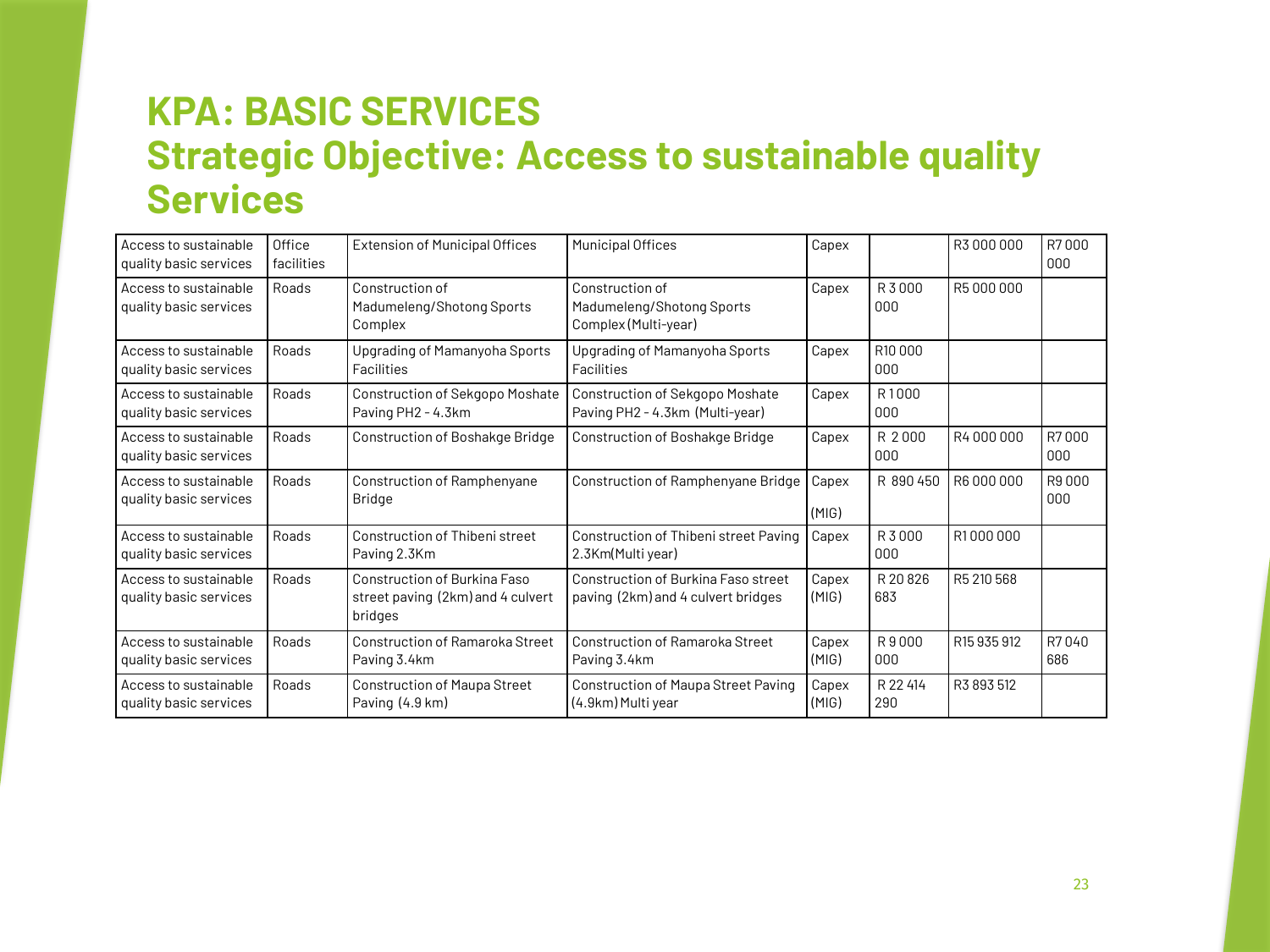

# KPA: BASIC SERVICES Strategic Objective: Access to sustainable quality Services
| Access to sustainable quality basic services | Office facilities | Extension of Municipal Offices | Municipal Offices | Capex |  | R3 000 000 | R7 000 000 |
| --- | --- | --- | --- | --- | --- | --- | --- |
| Access to sustainable quality basic services | Roads | Construction of Madumeleng/Shotong Sports Complex | Construction of Madumeleng/Shotong Sports Complex (Multi-year) | Capex | R 3 000 000 | R5 000 000 |  |
| Access to sustainable quality basic services | Roads | Upgrading of Mamanyoha Sports Facilities | Upgrading of Mamanyoha Sports Facilities | Capex | R10 000 000 |  |  |
| Access to sustainable quality basic services | Roads | Construction of Sekgopo Moshate Paving PH2 - 4.3km | Construction of Sekgopo Moshate Paving PH2 - 4.3km (Multi-year) | Capex | R 1 000 000 |  |  |
| Access to sustainable quality basic services | Roads | Construction of Boshakge Bridge | Construction of Boshakge Bridge | Capex | R 2 000 000 | R4 000 000 | R7 000 000 |
| Access to sustainable quality basic services | Roads | Construction of Ramphenyane Bridge | Construction of Ramphenyane Bridge | Capex (MIG) | R 890 450 | R6 000 000 | R9 000 000 |
| Access to sustainable quality basic services | Roads | Construction of Thibeni street Paving 2.3Km | Construction of Thibeni street Paving 2.3Km(Multi year) | Capex | R 3 000 000 | R1 000 000 |  |
| Access to sustainable quality basic services | Roads | Construction of Burkina Faso street paving (2km) and 4 culvert bridges | Construction of Burkina Faso street paving (2km) and 4 culvert bridges | Capex (MIG) | R 20 826 683 | R5 210 568 |  |
| Access to sustainable quality basic services | Roads | Construction of Ramaroka Street Paving 3.4km | Construction of Ramaroka Street Paving 3.4km | Capex (MIG) | R 9 000 000 | R15 935 912 | R7 040 686 |
| Access to sustainable quality basic services | Roads | Construction of Maupa Street Paving (4.9 km) | Construction of Maupa Street Paving (4.9km) Multi year | Capex (MIG) | R 22 414 290 | R3 893 512 |  |

23